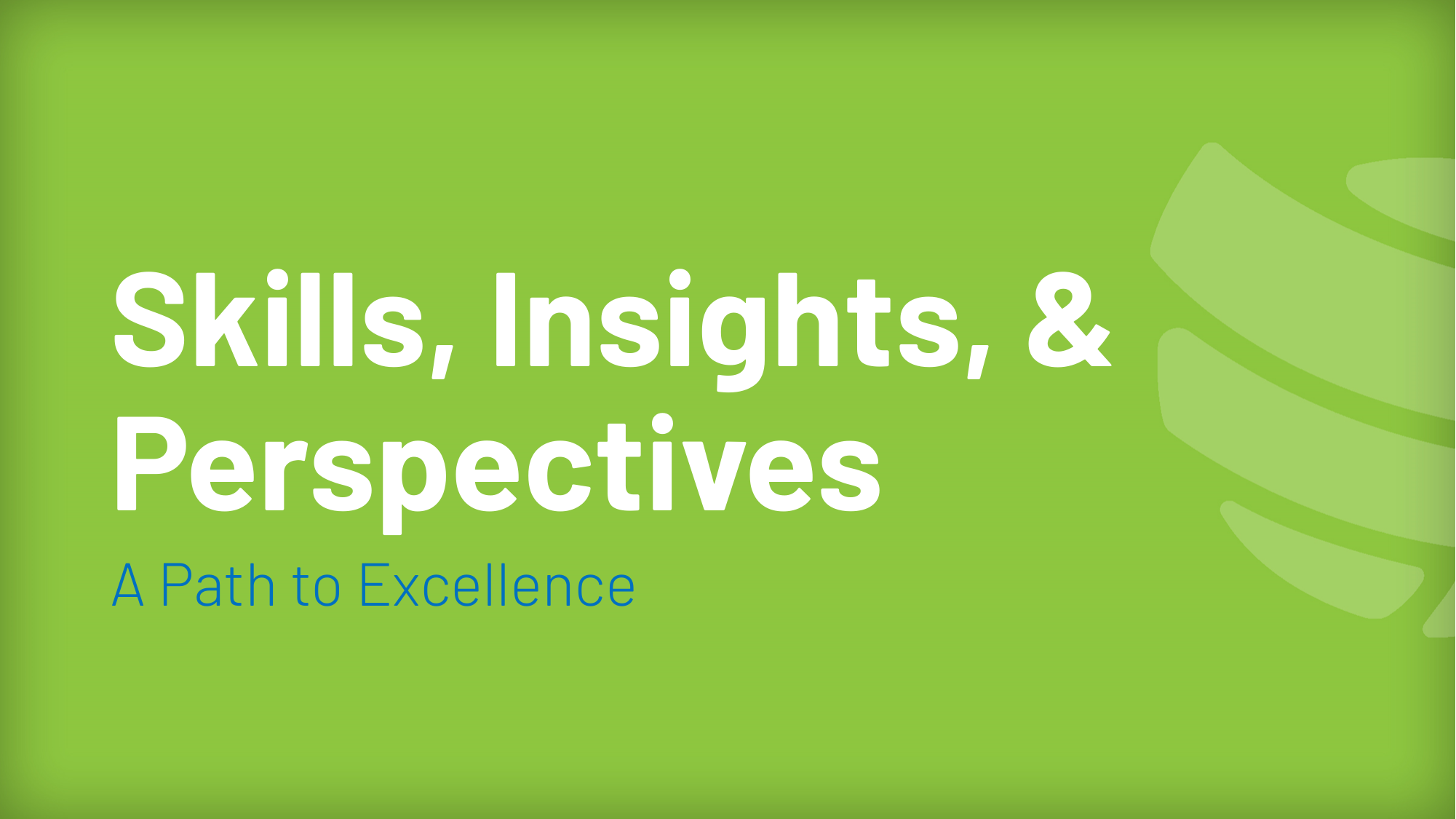

# Skills, Insights, & Perspectives
A Path to Excellence